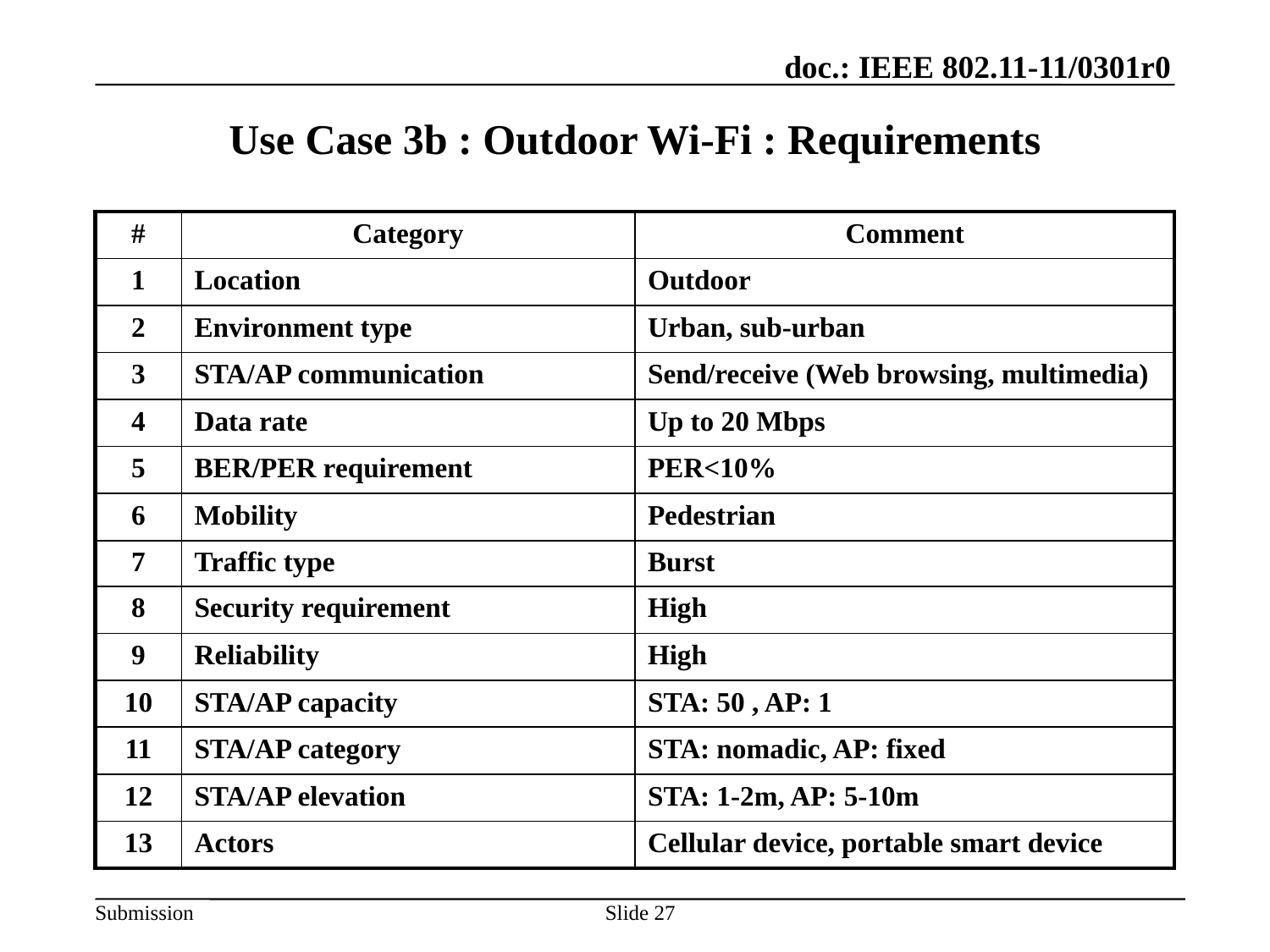

# Use Case 3b : Outdoor Wi-Fi : Requirements
| # | Category | Comment |
| --- | --- | --- |
| 1 | Location | Outdoor |
| 2 | Environment type | Urban, sub-urban |
| 3 | STA/AP communication | Send/receive (Web browsing, multimedia) |
| 4 | Data rate | Up to 20 Mbps |
| 5 | BER/PER requirement | PER<10% |
| 6 | Mobility | Pedestrian |
| 7 | Traffic type | Burst |
| 8 | Security requirement | High |
| 9 | Reliability | High |
| 10 | STA/AP capacity | STA: 50 , AP: 1 |
| 11 | STA/AP category | STA: nomadic, AP: fixed |
| 12 | STA/AP elevation | STA: 1-2m, AP: 5-10m |
| 13 | Actors | Cellular device, portable smart device |
Slide 27